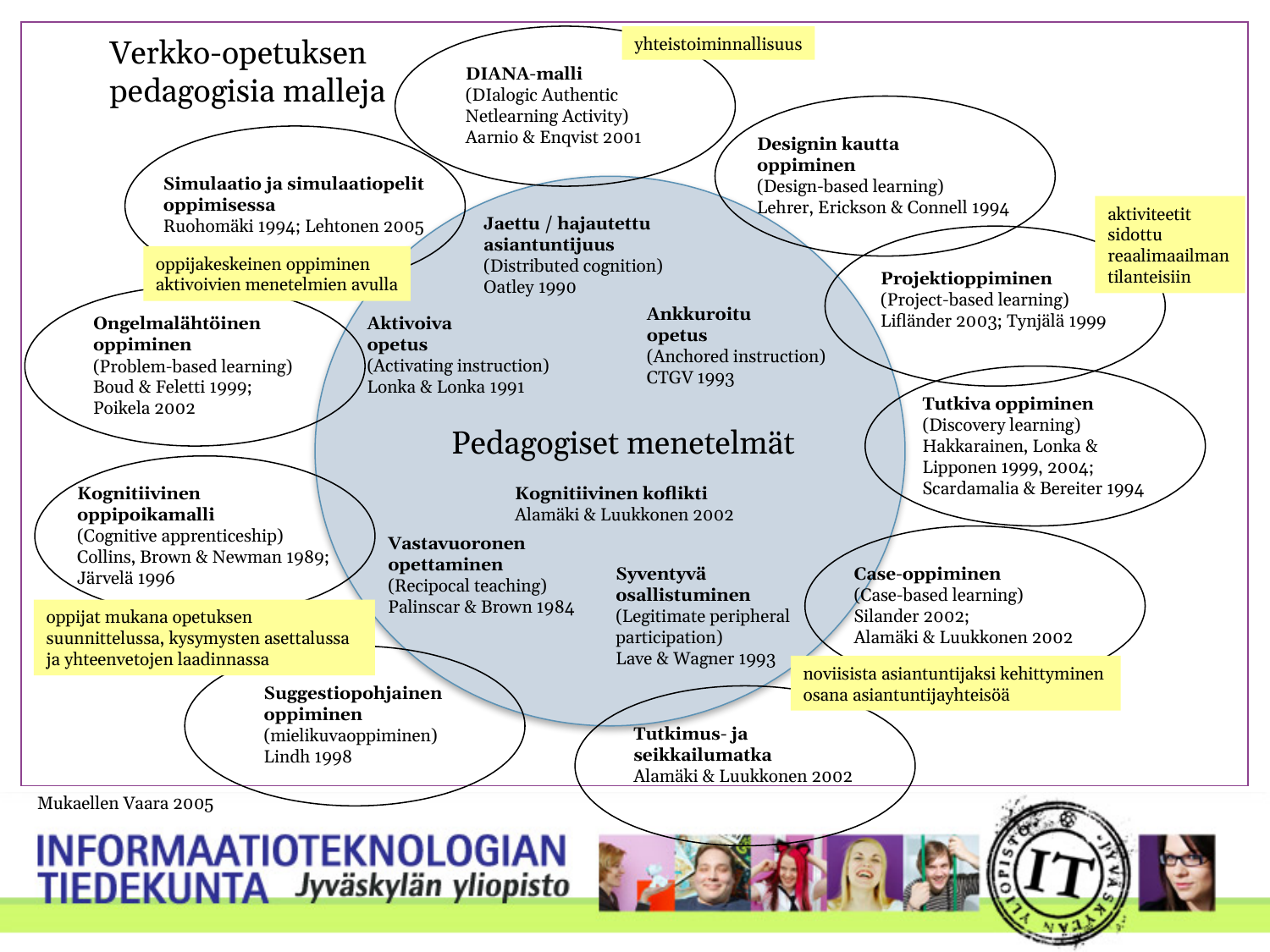

Verkko-opetuksen
pedagogisia malleja

DIANA-malli
(DIalogic Authentic
Netlearning Activity)
Aarnio & Enqvist 2001
yhteistoiminnallisuus

Designin kautta
oppiminen
(Design-based learning)
Lehrer, Erickson & Connell 1994

Simulaatio ja simulaatiopelit
oppimisessa
Ruohomäki 1994; Lehtonen 2005

aktiviteetit
sidottu
reaalimaailman
tilanteisiin
Jaettu / hajautettu
asiantuntijuus
(Distributed cognition)
Oatley 1990

Projektioppiminen
(Project-based learning)
Lifländer 2003; Tynjälä 1999
oppijakeskeinen oppiminen
aktivoivien menetelmien avulla

Ongelmalähtöinen
oppiminen
(Problem-based learning)
Boud & Feletti 1999;
Poikela 2002
Ankkuroitu
opetus
(Anchored instruction)
CTGV 1993
Aktivoiva
opetus
(Activating instruction)
Lonka & Lonka 1991

Tutkiva oppiminen
(Discovery learning)
Hakkarainen, Lonka &
Lipponen 1999, 2004;
Scardamalia & Bereiter 1994
Pedagogiset menetelmät

Kognitiivinen
oppipoikamalli
(Cognitive apprenticeship)
Collins, Brown & Newman 1989;
Järvelä 1996
Kognitiivinen koflikti
Alamäki & Luukkonen 2002
Vastavuoronen
opettaminen
(Recipocal teaching)
Palinscar & Brown 1984

Case-oppiminen
(Case-based learning)
Silander 2002;
Alamäki & Luukkonen 2002
Syventyvä
osallistuminen
(Legitimate peripheral
participation)
Lave & Wagner 1993
oppijat mukana opetuksen suunnittelussa, kysymysten asettalussa ja yhteenvetojen laadinnassa

Suggestiopohjainen
oppiminen
(mielikuvaoppiminen)
Lindh 1998
noviisista asiantuntijaksi kehittyminen
osana asiantuntijayhteisöä

Tutkimus- ja
seikkailumatka
Alamäki & Luukkonen 2002
Mukaellen Vaara 2005